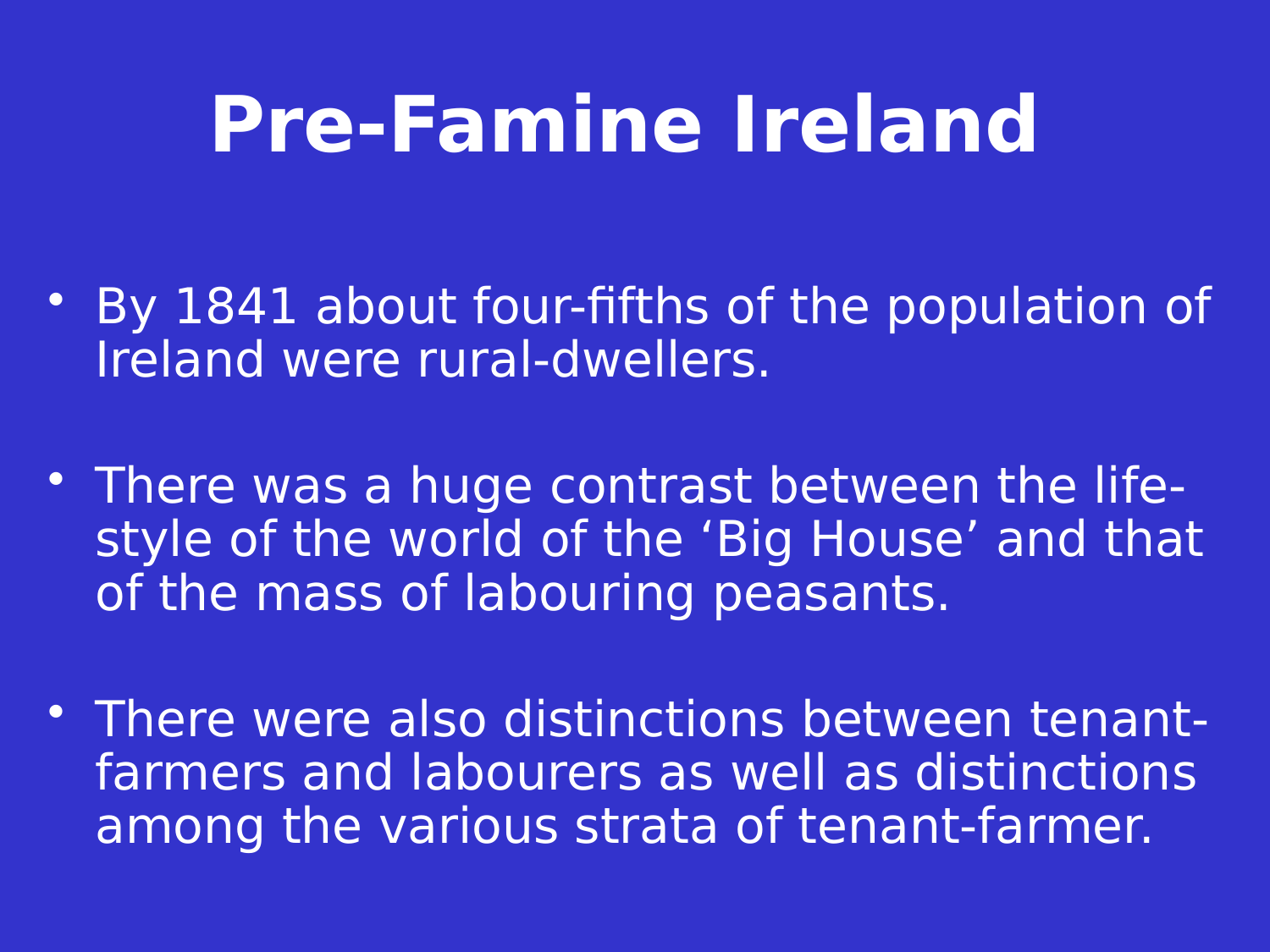

# Pre-Famine Ireland
By 1841 about four-fifths of the population of Ireland were rural-dwellers.

There was a huge contrast between the life-style of the world of the ‘Big House’ and that of the mass of labouring peasants.

There were also distinctions between tenant-farmers and labourers as well as distinctions among the various strata of tenant-farmer.